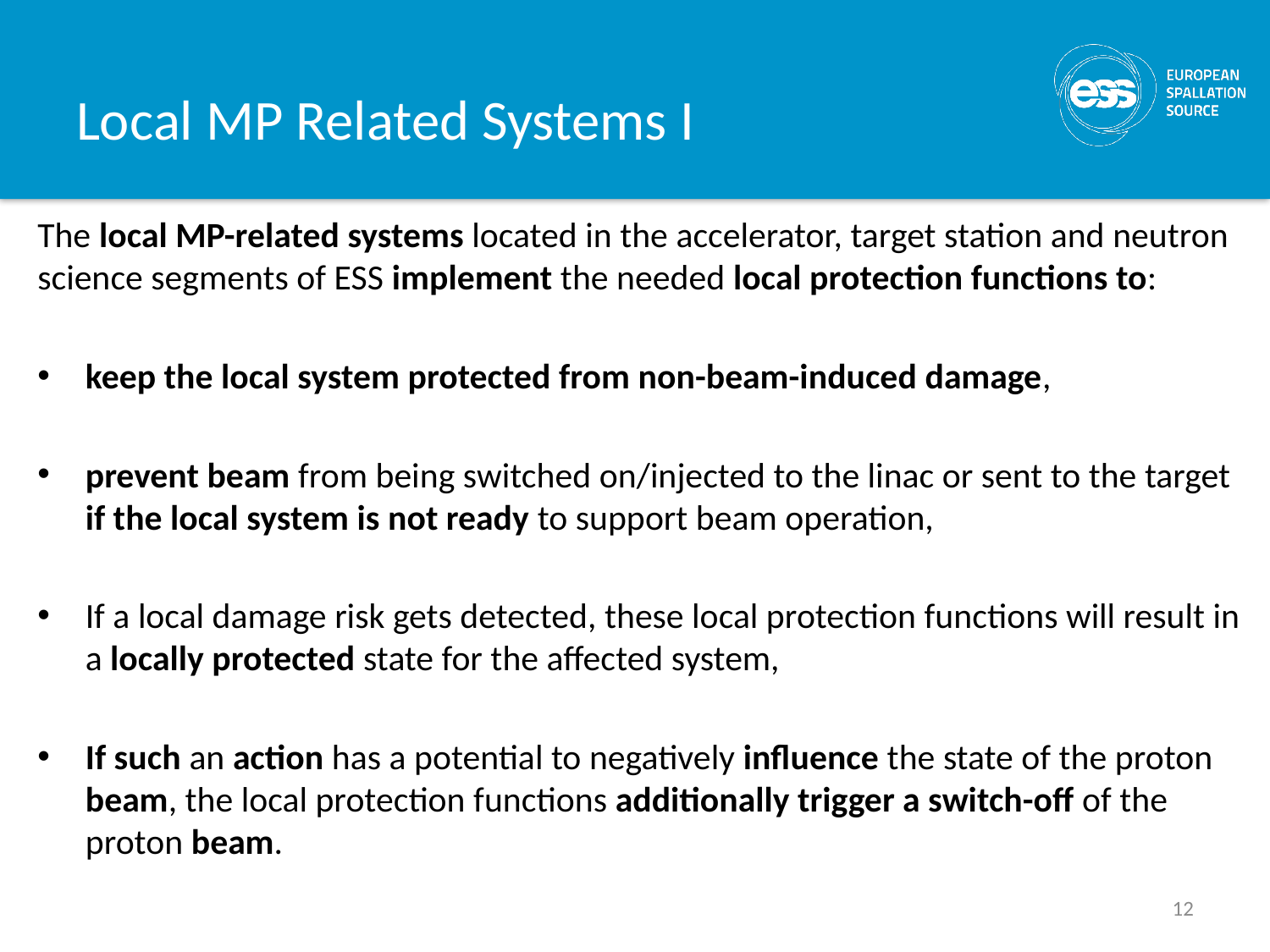

# Local MP Related Systems I
The local MP-related systems located in the accelerator, target station and neutron science segments of ESS implement the needed local protection functions to:

keep the local system protected from non-beam-induced damage,

prevent beam from being switched on/injected to the linac or sent to the target if the local system is not ready to support beam operation,

If a local damage risk gets detected, these local protection functions will result in a locally protected state for the affected system,

If such an action has a potential to negatively influence the state of the proton beam, the local protection functions additionally trigger a switch-off of the proton beam.

12